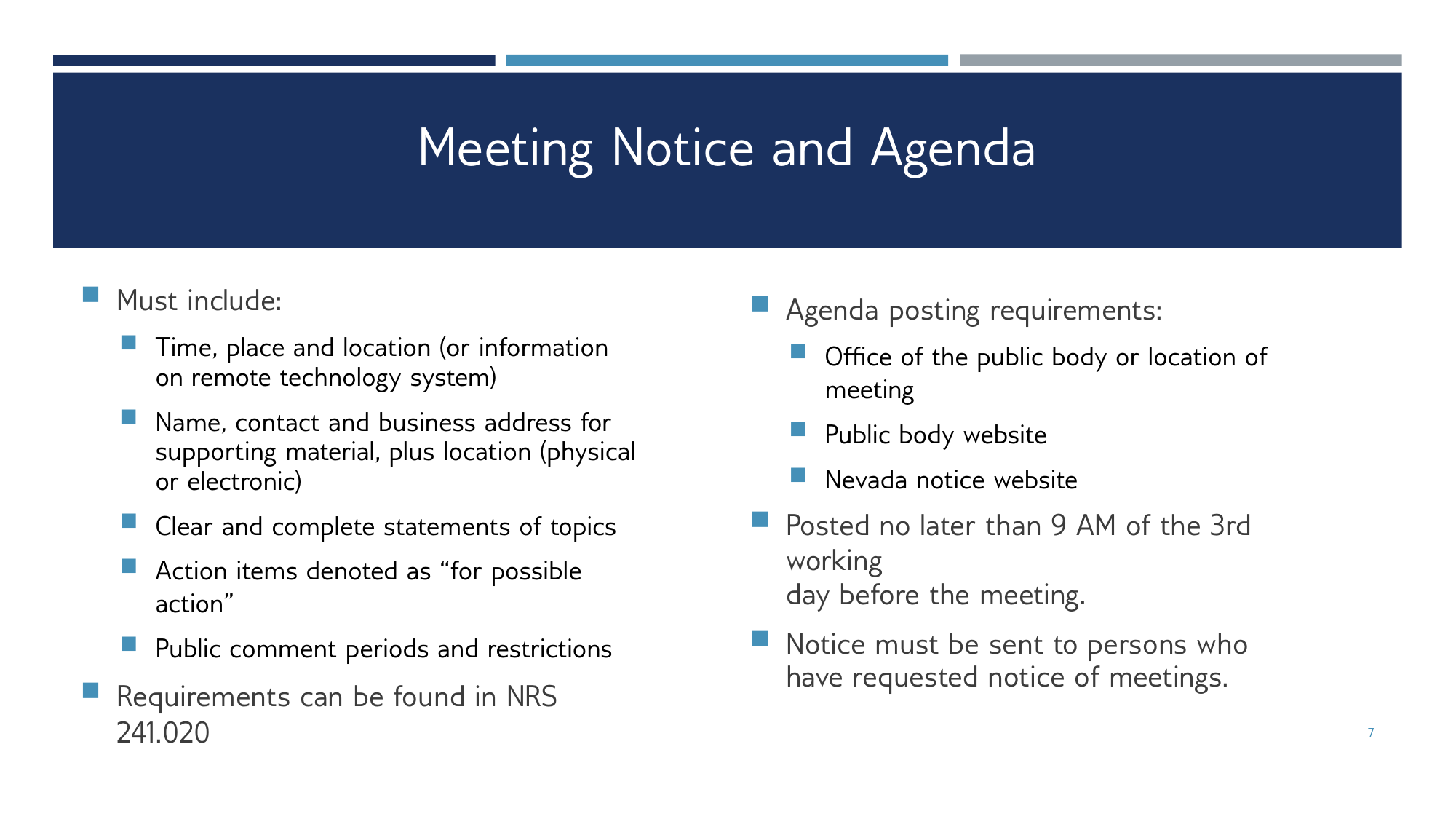

# Meeting Notice and Agenda
Must include:
Time, place and location (or information on remote technology system)
Name, contact and business address for supporting material, plus location (physical or electronic)
Clear and complete statements of topics
Action items denoted as “for possible action”
Public comment periods and restrictions
Requirements can be found in NRS 241.020
Agenda posting requirements:
Office of the public body or location of meeting
Public body website
Nevada notice website
Posted no later than 9 AM of the 3rd working
day before the meeting.
Notice must be sent to persons who have requested notice of meetings.
7